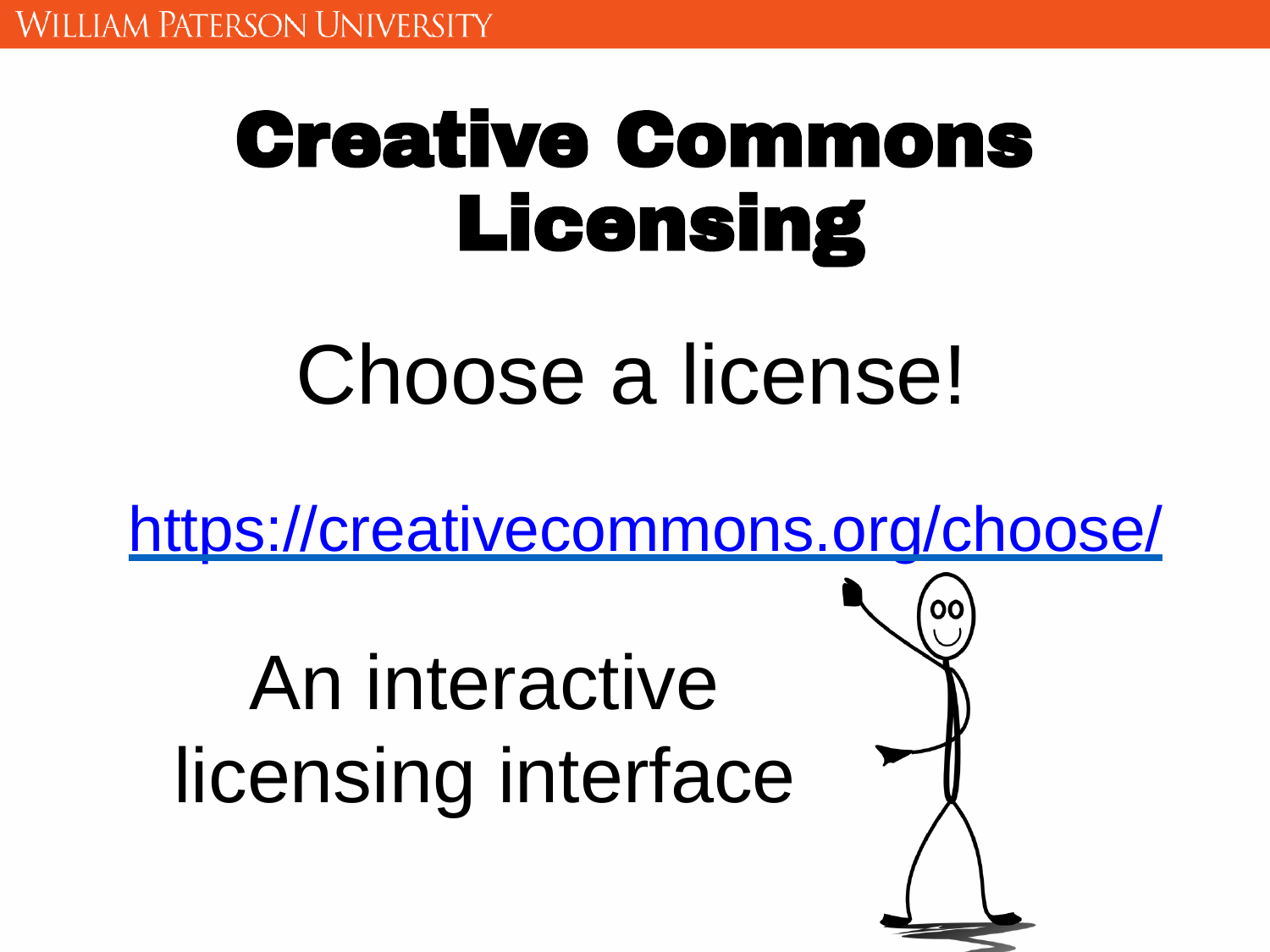

# Creative Commons  Licensing
Choose a license!
https://creativecommons.org/choose/

An interactive  licensing interface